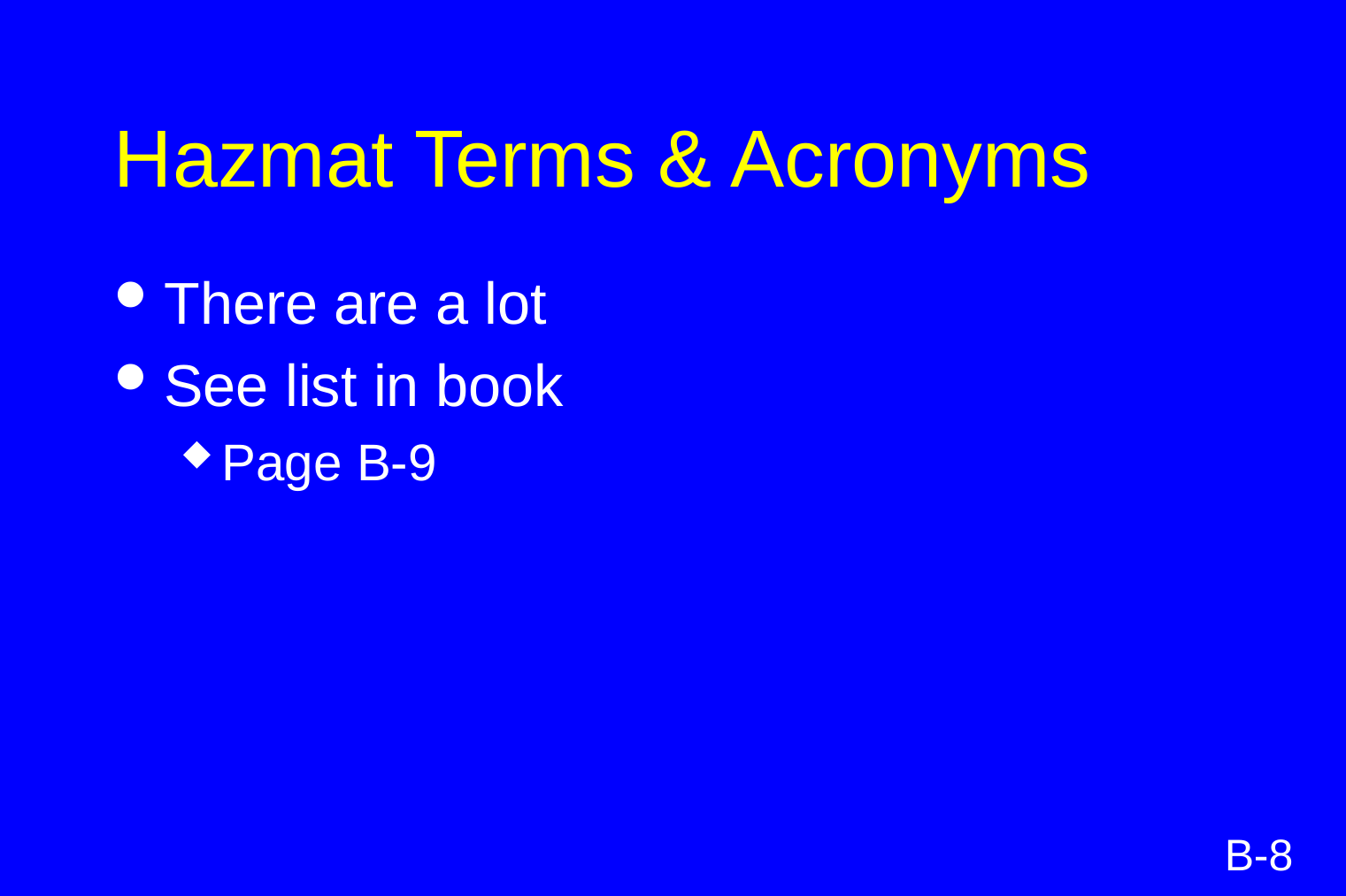

# Hazmat Terms & Acronyms
There are a lot
See list in book
Page B-9
B-8